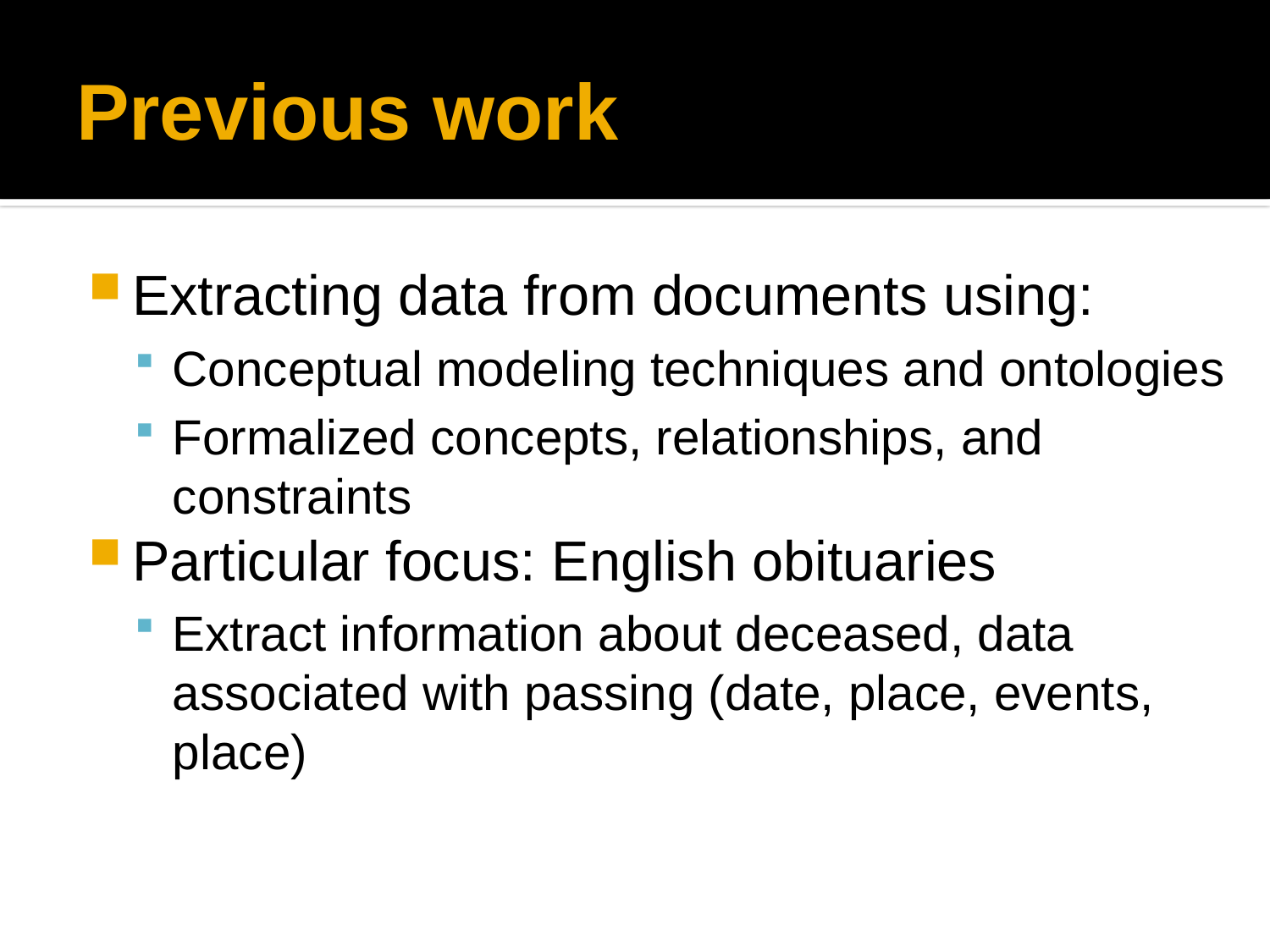

# Previous work
Extracting data from documents using:
Conceptual modeling techniques and ontologies
Formalized concepts, relationships, and constraints
Particular focus: English obituaries
Extract information about deceased, data associated with passing (date, place, events, place)